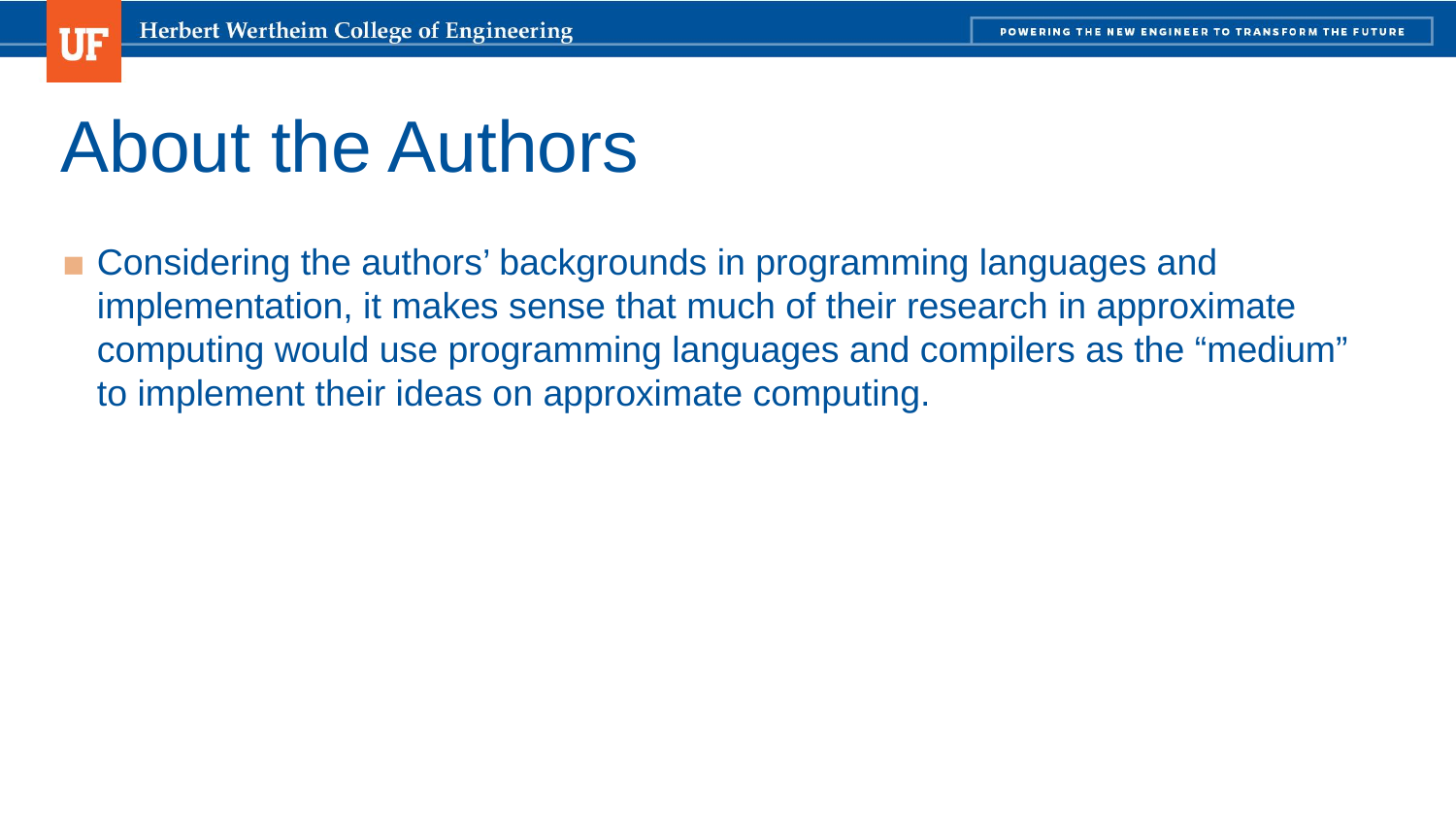

# About the Authors
Considering the authors’ backgrounds in programming languages and implementation, it makes sense that much of their research in approximate computing would use programming languages and compilers as the “medium” to implement their ideas on approximate computing.